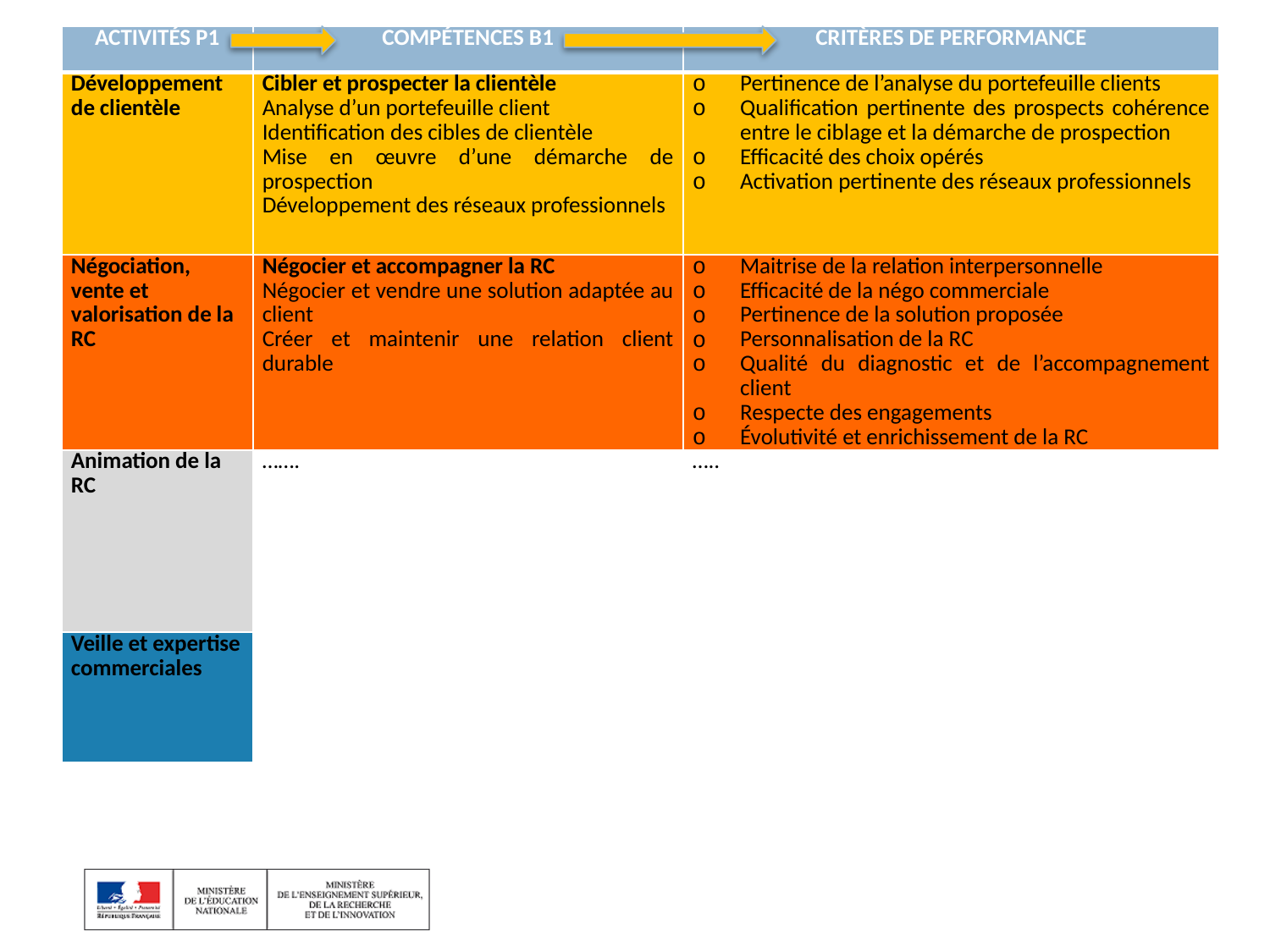

| ACTIVITÉS P1 | COMPÉTENCES B1 | CRITÈRES DE PERFORMANCE |
| --- | --- | --- |
| Développement de clientèle | Cibler et prospecter la clientèle Analyse d’un portefeuille client Identification des cibles de clientèle Mise en œuvre d’une démarche de prospection Développement des réseaux professionnels | Pertinence de l’analyse du portefeuille clients Qualification pertinente des prospects cohérence entre le ciblage et la démarche de prospection Efficacité des choix opérés Activation pertinente des réseaux professionnels |
| Négociation, vente et valorisation de la RC | Négocier et accompagner la RC Négocier et vendre une solution adaptée au client Créer et maintenir une relation client durable | Maitrise de la relation interpersonnelle Efficacité de la négo commerciale Pertinence de la solution proposée Personnalisation de la RC Qualité du diagnostic et de l’accompagnement client Respecte des engagements Évolutivité et enrichissement de la RC |
| Animation de la RC | ……. | ….. |
| Veille et expertise commerciales |  |  |